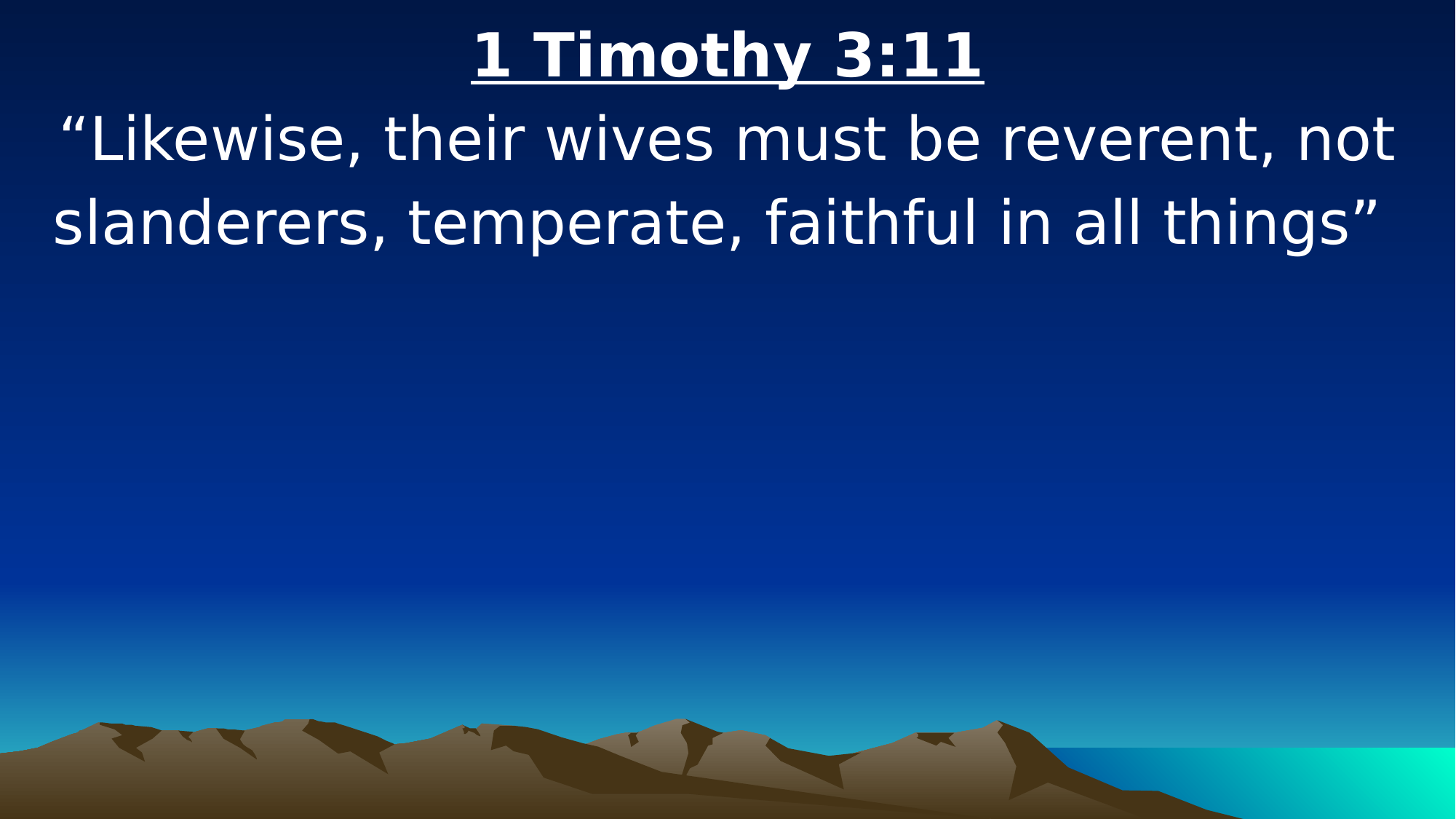

1 Timothy 3:11
“Likewise, their wives must be reverent, not slanderers, temperate, faithful in all things”